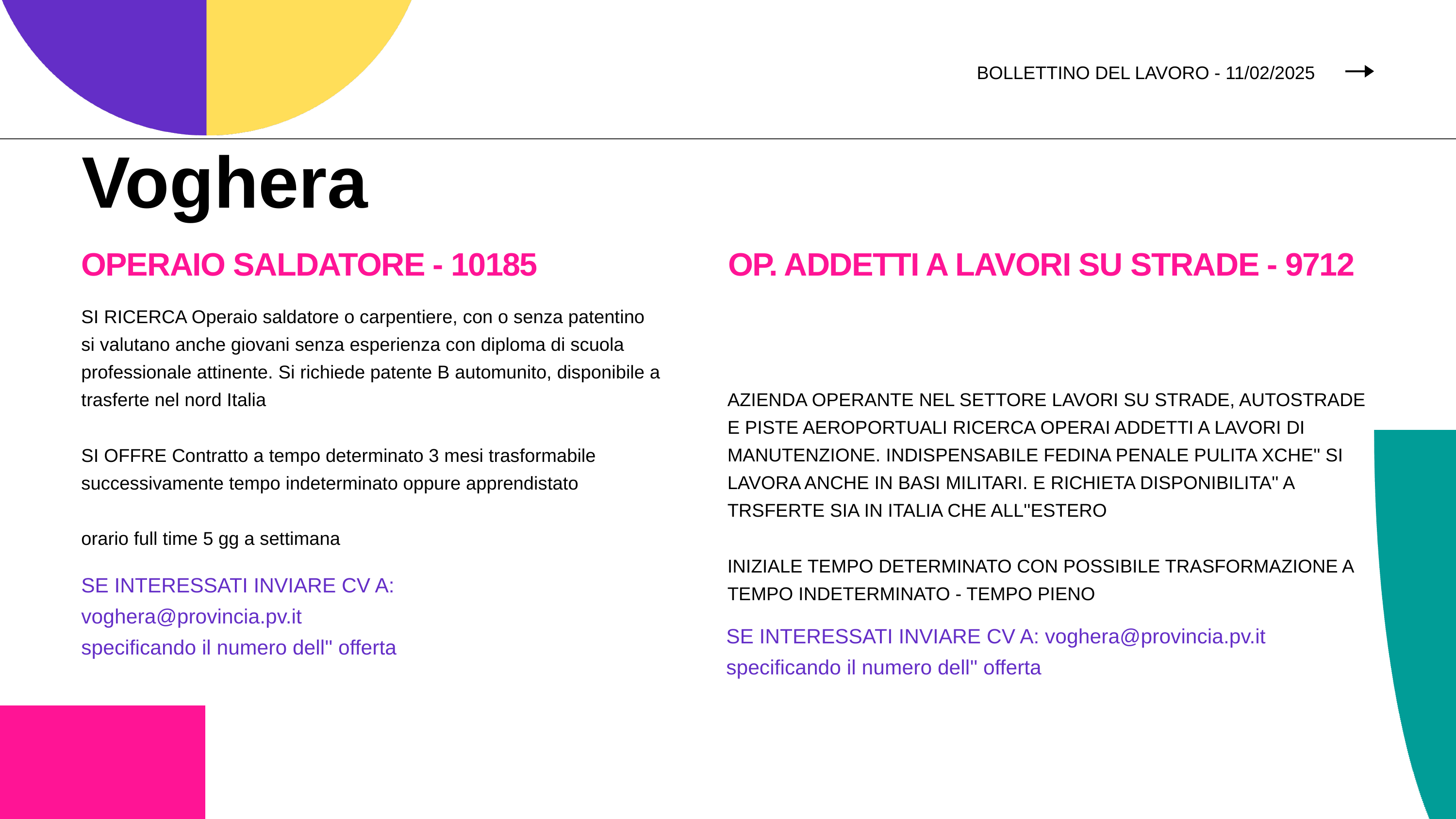

BOLLETTINO DEL LAVORO - 11/02/2025

Voghera
OPERAIO SALDATORE - 10185
OP. ADDETTI A LAVORI SU STRADE - 9712
SI RICERCA Operaio saldatore o carpentiere, con o senza patentino
si valutano anche giovani senza esperienza con diploma di scuola professionale attinente. Si richiede patente B automunito, disponibile a trasferte nel nord Italia
SI OFFRE Contratto a tempo determinato 3 mesi trasformabile successivamente tempo indeterminato oppure apprendistato
orario full time 5 gg a settimana
AZIENDA OPERANTE NEL SETTORE LAVORI SU STRADE, AUTOSTRADE E PISTE AEROPORTUALI RICERCA OPERAI ADDETTI A LAVORI DI MANUTENZIONE. INDISPENSABILE FEDINA PENALE PULITA XCHE'' SI LAVORA ANCHE IN BASI MILITARI. E RICHIETA DISPONIBILITA'' A TRSFERTE SIA IN ITALIA CHE ALL''ESTERO

INIZIALE TEMPO DETERMINATO CON POSSIBILE TRASFORMAZIONE A TEMPO INDETERMINATO - TEMPO PIENO

SE INTERESSATI INVIARE CV A: voghera@provincia.pv.it
specificando il numero dell'' offerta

SE INTERESSATI INVIARE CV A: voghera@provincia.pv.it
specificando il numero dell'' offerta